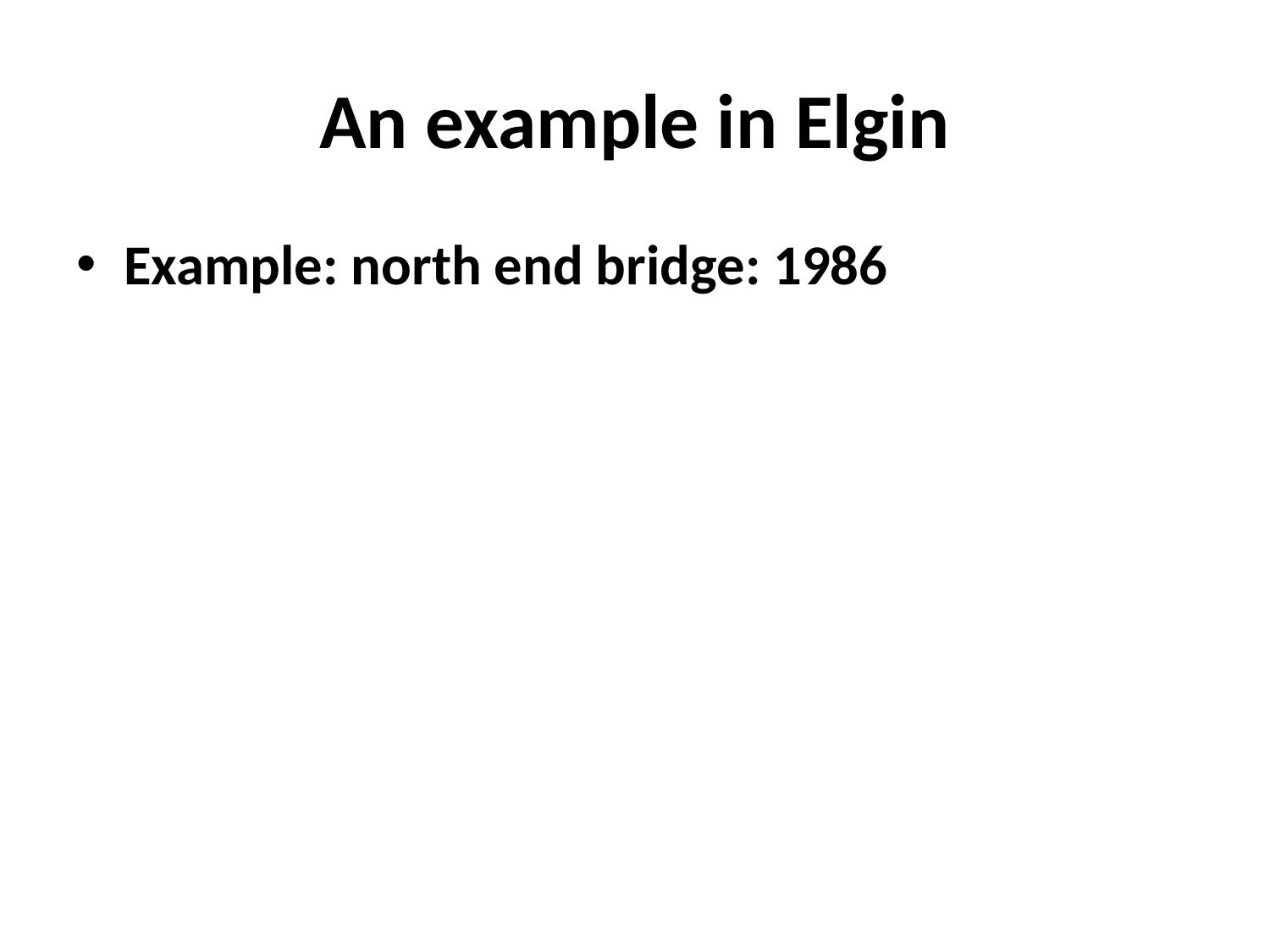

# An example in Elgin
Example: north end bridge: 1986